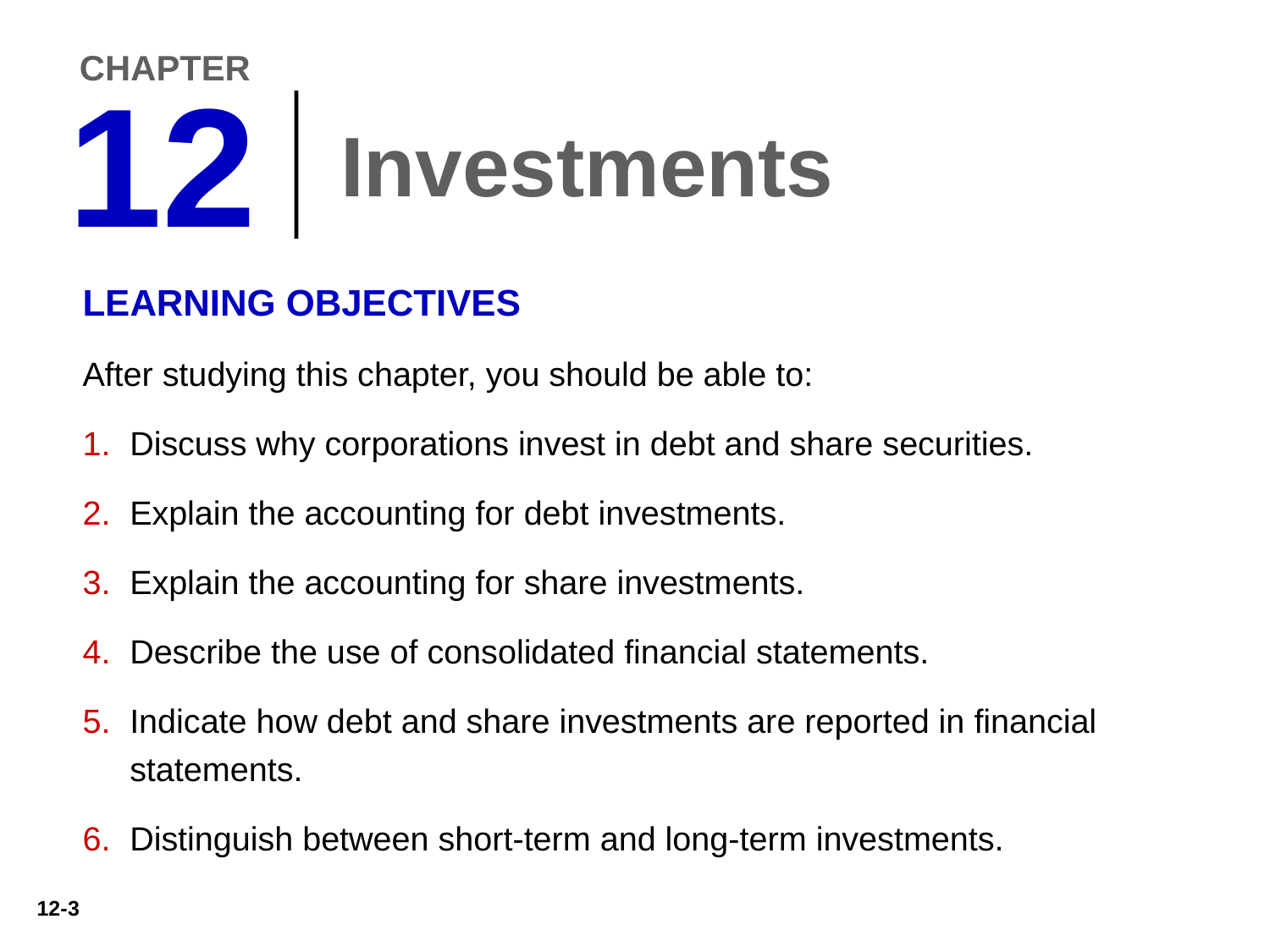

CHAPTER
12

Investments
LEARNING OBJECTIVES
After studying this chapter, you should be able to:
Discuss why corporations invest in debt and share securities.
Explain the accounting for debt investments.
Explain the accounting for share investments.
Describe the use of consolidated financial statements.
Indicate how debt and share investments are reported in financial statements.
Distinguish between short-term and long-term investments.